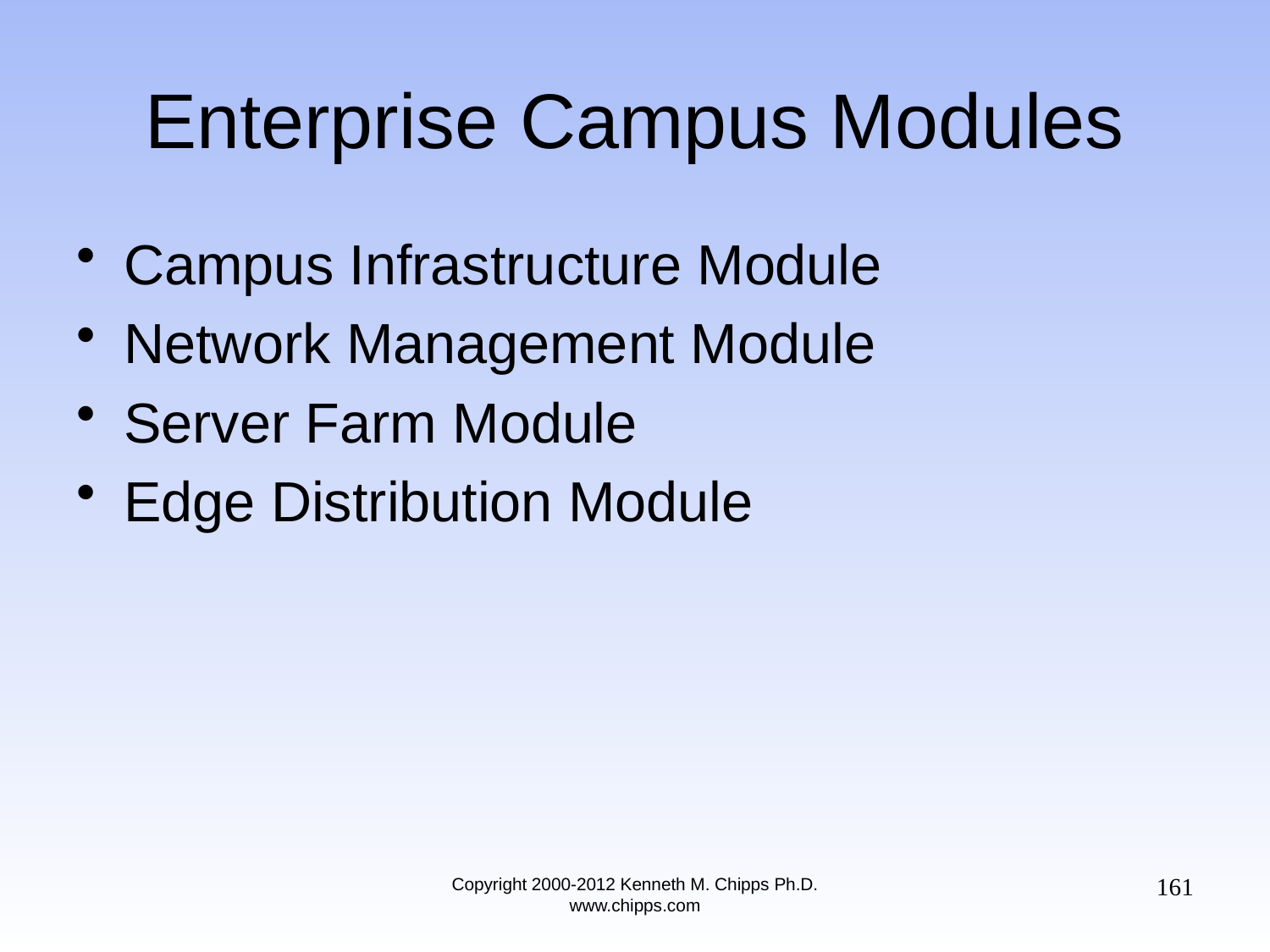

# Enterprise Campus Modules
Campus Infrastructure Module
Network Management Module
Server Farm Module
Edge Distribution Module
161
Copyright 2000-2012 Kenneth M. Chipps Ph.D. www.chipps.com